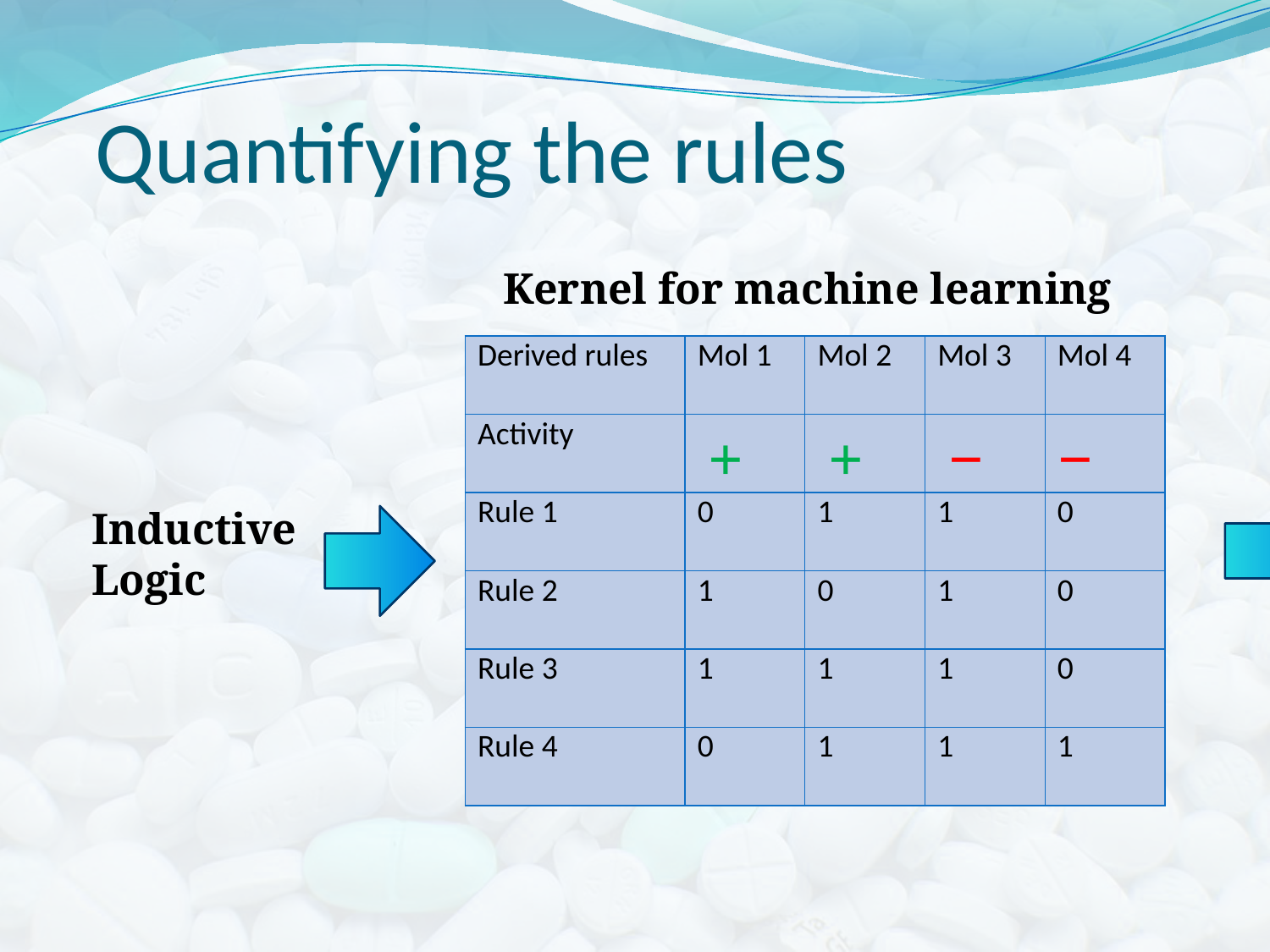

# Quantifying the rules
Kernel for machine learning

| Derived rules | Compression |
| --- | --- |
|  |  |
| Rule 1 | 0 |
| Rule 2 | 0 |
| Rule 3 | 0.7 |
| Rule 4 | -0.7 |
| Derived rules | Mol 1 | Mol 2 | Mol 3 | Mol 4 |
| --- | --- | --- | --- | --- |
| Activity |  |  |  |  |
| Rule 1 | 0 | 1 | 1 | 0 |
| Rule 2 | 1 | 0 | 1 | 0 |
| Rule 3 | 1 | 1 | 1 | 0 |
| Rule 4 | 0 | 1 | 1 | 1 |
+
−
−
+
Support
Vector
Machine

Inductive
Logic